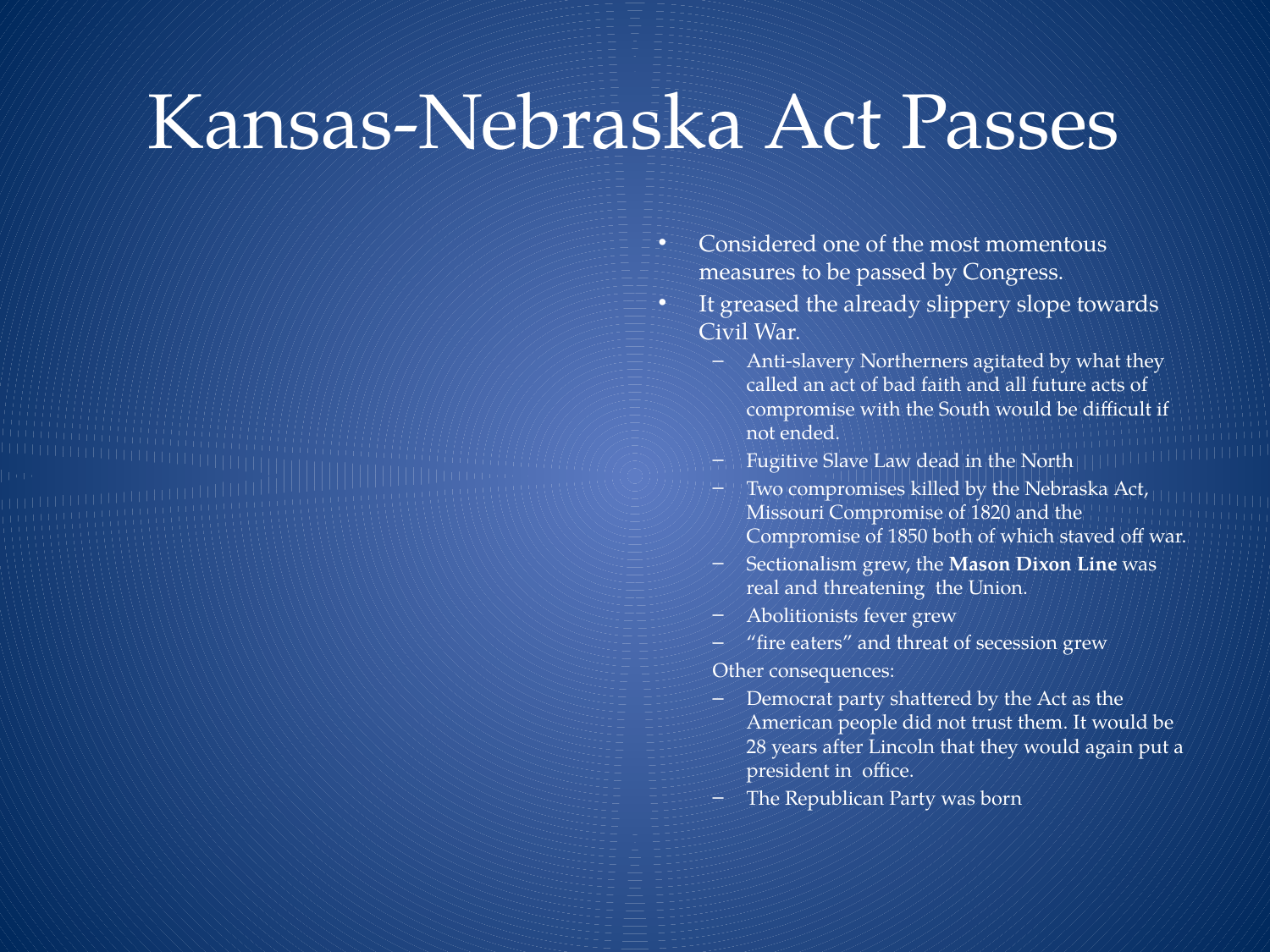

# Kansas-Nebraska Act Passes

Considered one of the most momentous measures to be passed by Congress.
It greased the already slippery slope towards Civil War.
Anti-slavery Northerners agitated by what they called an act of bad faith and all future acts of compromise with the South would be difficult if not ended.
Fugitive Slave Law dead in the North
Two compromises killed by the Nebraska Act, Missouri Compromise of 1820 and the Compromise of 1850 both of which staved off war.
Sectionalism grew, the Mason Dixon Line was real and threatening  the Union.
Abolitionists fever grew
“fire eaters” and threat of secession grew
Other consequences:
Democrat party shattered by the Act as the American people did not trust them. It would be 28 years after Lincoln that they would again put a president in  office.
The Republican Party was born